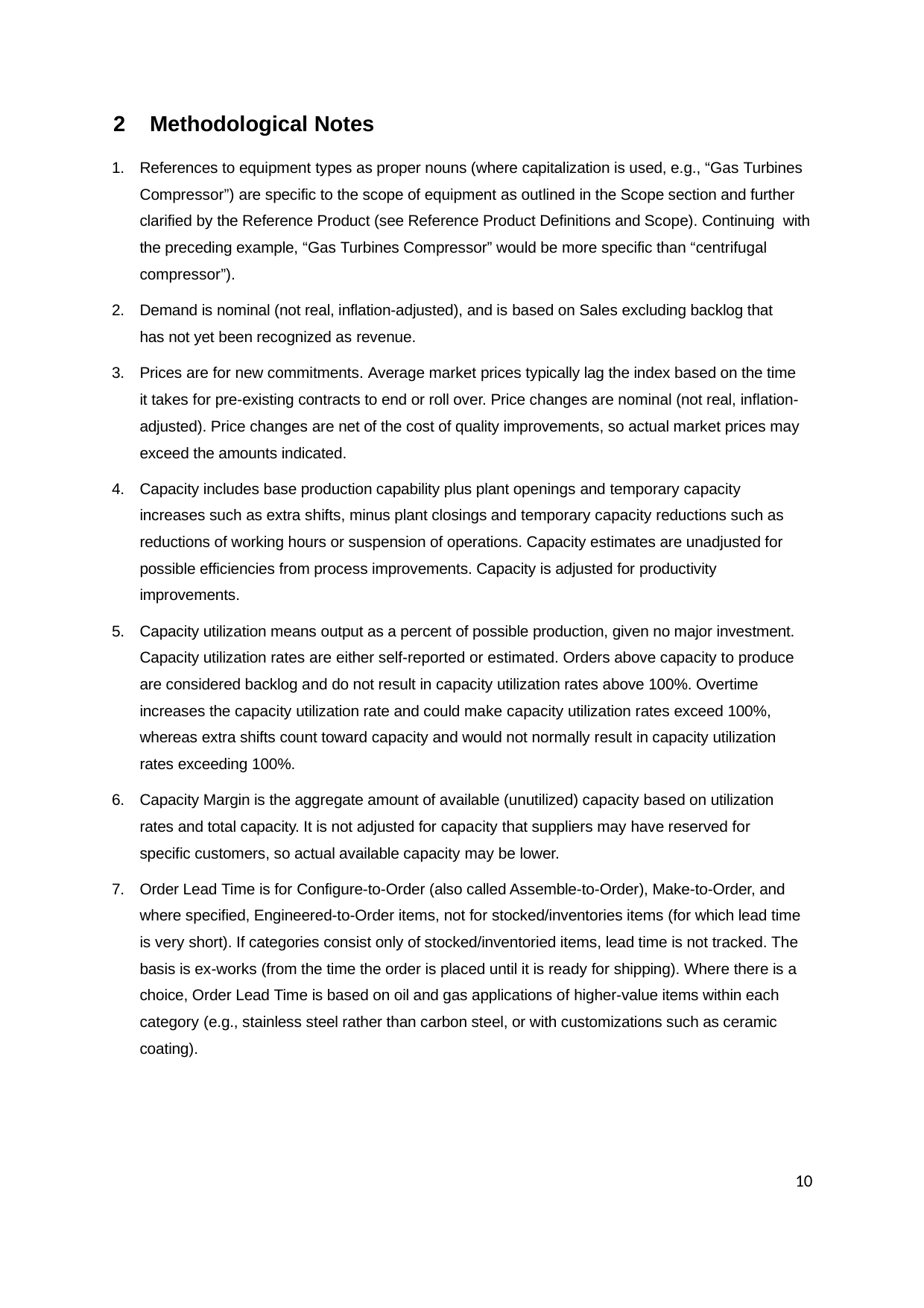

2	Methodological Notes
References to equipment types as proper nouns (where capitalization is used, e.g., “Gas Turbines  Compressor”) are specific to the scope of equipment as outlined in the Scope section and further  clarified by the Reference Product (see Reference Product Definitions and Scope). Continuing  with the preceding example, “Gas Turbines Compressor” would be more specific than “centrifugal  compressor”).
Demand is nominal (not real, inflation-adjusted), and is based on Sales excluding backlog that  has not yet been recognized as revenue.
Prices are for new commitments. Average market prices typically lag the index based on the time  it takes for pre-existing contracts to end or roll over. Price changes are nominal (not real, inflation-  adjusted). Price changes are net of the cost of quality improvements, so actual market prices may  exceed the amounts indicated.
Capacity includes base production capability plus plant openings and temporary capacity  increases such as extra shifts, minus plant closings and temporary capacity reductions such as  reductions of working hours or suspension of operations. Capacity estimates are unadjusted for  possible efficiencies from process improvements. Capacity is adjusted for productivity  improvements.
Capacity utilization means output as a percent of possible production, given no major investment.  Capacity utilization rates are either self-reported or estimated. Orders above capacity to produce  are considered backlog and do not result in capacity utilization rates above 100%. Overtime  increases the capacity utilization rate and could make capacity utilization rates exceed 100%,  whereas extra shifts count toward capacity and would not normally result in capacity utilization  rates exceeding 100%.
Capacity Margin is the aggregate amount of available (unutilized) capacity based on utilization  rates and total capacity. It is not adjusted for capacity that suppliers may have reserved for  specific customers, so actual available capacity may be lower.
Order Lead Time is for Configure-to-Order (also called Assemble-to-Order), Make-to-Order, and  where specified, Engineered-to-Order items, not for stocked/inventories items (for which lead time  is very short). If categories consist only of stocked/inventoried items, lead time is not tracked. The  basis is ex-works (from the time the order is placed until it is ready for shipping). Where there is a  choice, Order Lead Time is based on oil and gas applications of higher-value items within each  category (e.g., stainless steel rather than carbon steel, or with customizations such as ceramic  coating).
10